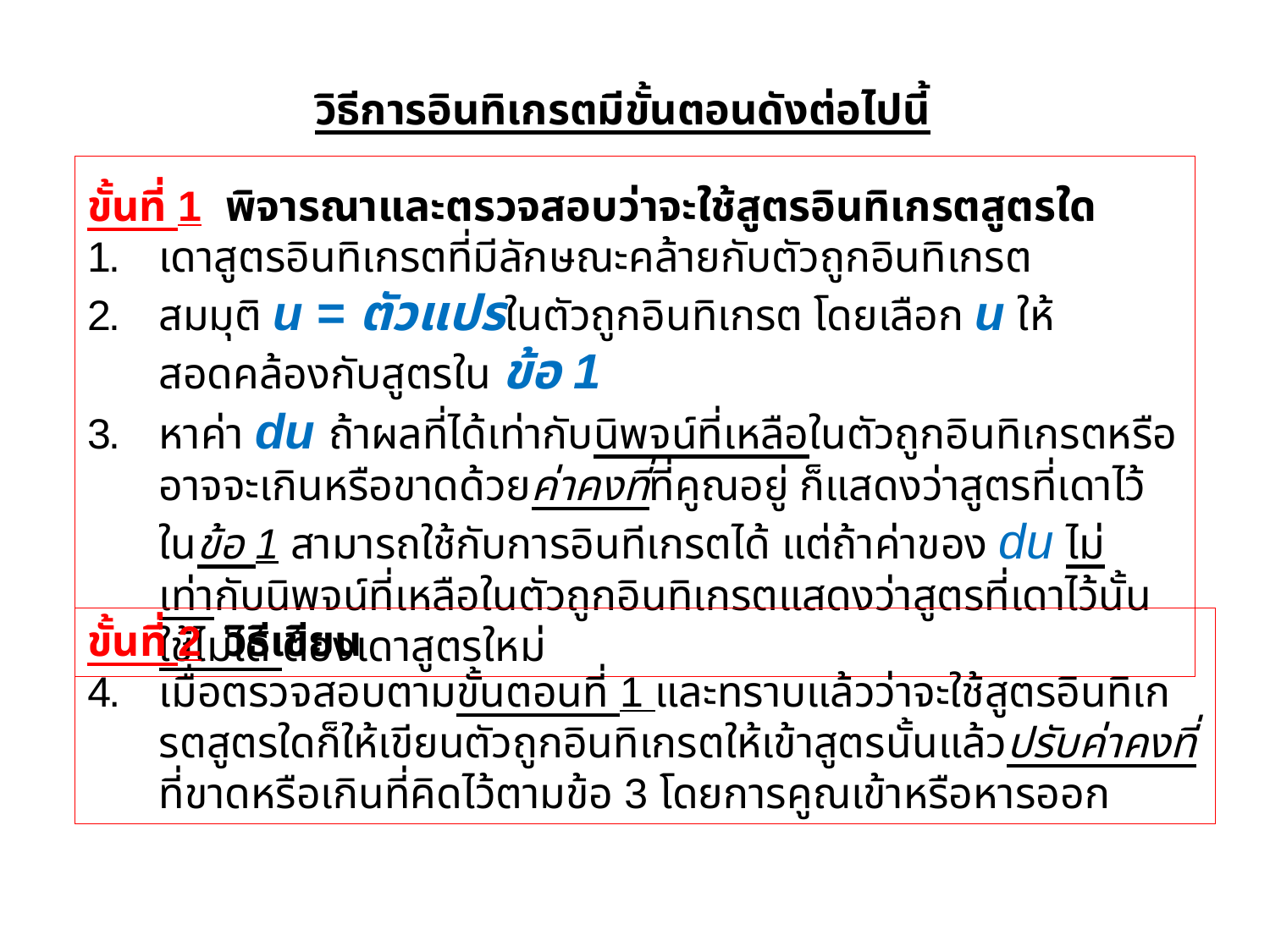

วิธีการอินทิเกรตมีขั้นตอนดังต่อไปนี้

ขั้นที่ 1  พิจารณาและตรวจสอบว่าจะใช้สูตรอินทิเกรตสูตรใด
เดาสูตรอินทิเกรตที่มีลักษณะคล้ายกับตัวถูกอินทิเกรต
สมมุติ u = ตัวแปรในตัวถูกอินทิเกรต โดยเลือก u ให้สอดคล้องกับสูตรใน ข้อ 1
หาค่า du ถ้าผลที่ได้เท่ากับนิพจน์ที่เหลือในตัวถูกอินทิเกรตหรืออาจจะเกินหรือขาดด้วยค่าคงที่ที่คูณอยู่ ก็แสดงว่าสูตรที่เดาไว้ในข้อ 1 สามารถใช้กับการอินทีเกรตได้ แต่ถ้าค่าของ du ไม่เท่ากับนิพจน์ที่เหลือในตัวถูกอินทิเกรตแสดงว่าสูตรที่เดาไว้นั้นใช้ไม่ได้ ต้องเดาสูตรใหม่
ขั้นที่ 2  วิธีเขียน
เมื่อตรวจสอบตามขั้นตอนที่ 1 และทราบแล้วว่าจะใช้สูตรอินทิเกรตสูตรใดก็ให้เขียนตัวถูกอินทิเกรตให้เข้าสูตรนั้นแล้วปรับค่าคงที่ที่ขาดหรือเกินที่คิดไว้ตามข้อ 3 โดยการคูณเข้าหรือหารออก